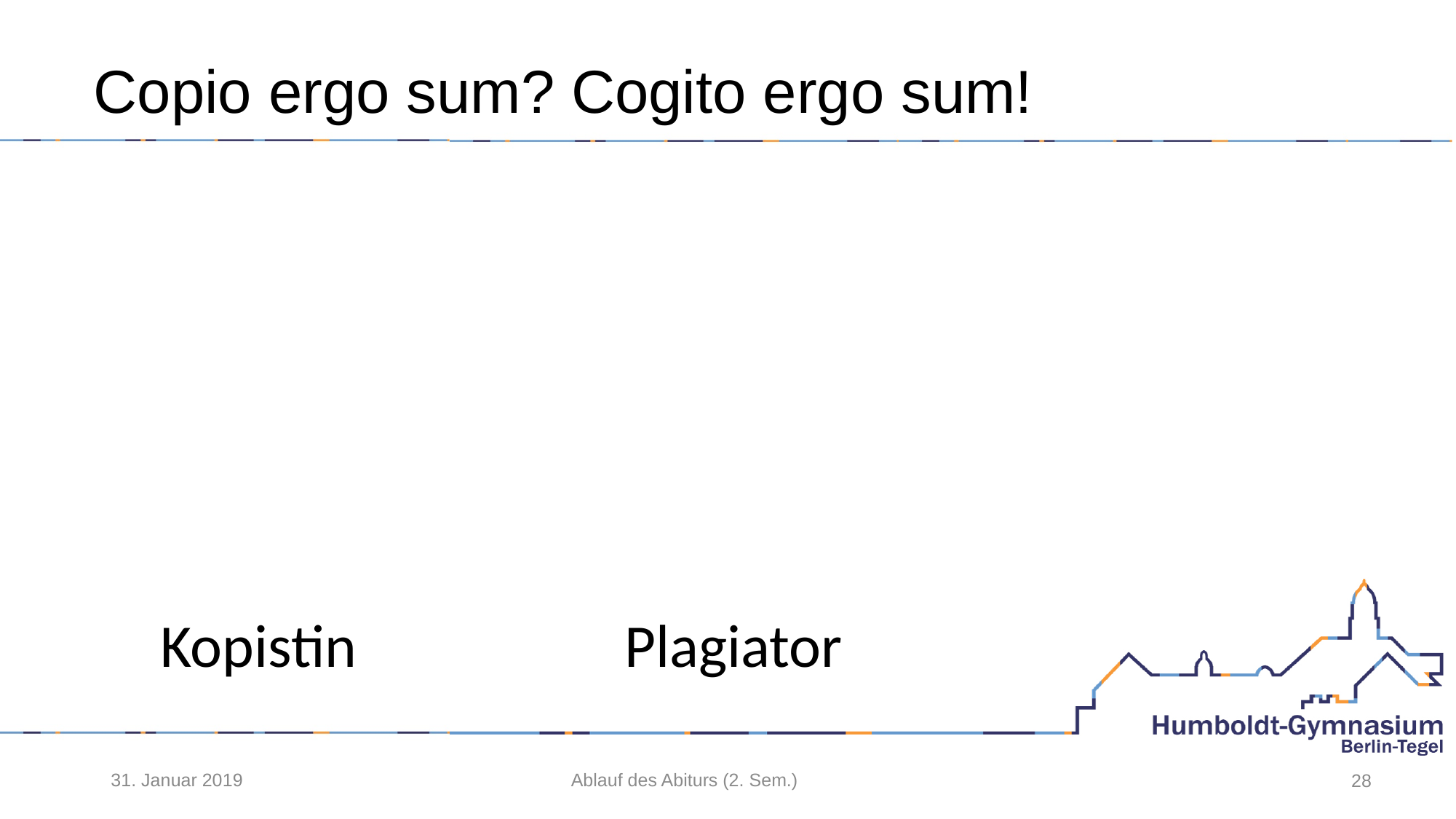

# Copio ergo sum? Cogito ergo sum!
Kopistin
Plagiator
31. Januar 2019
Ablauf des Abiturs (2. Sem.)
28